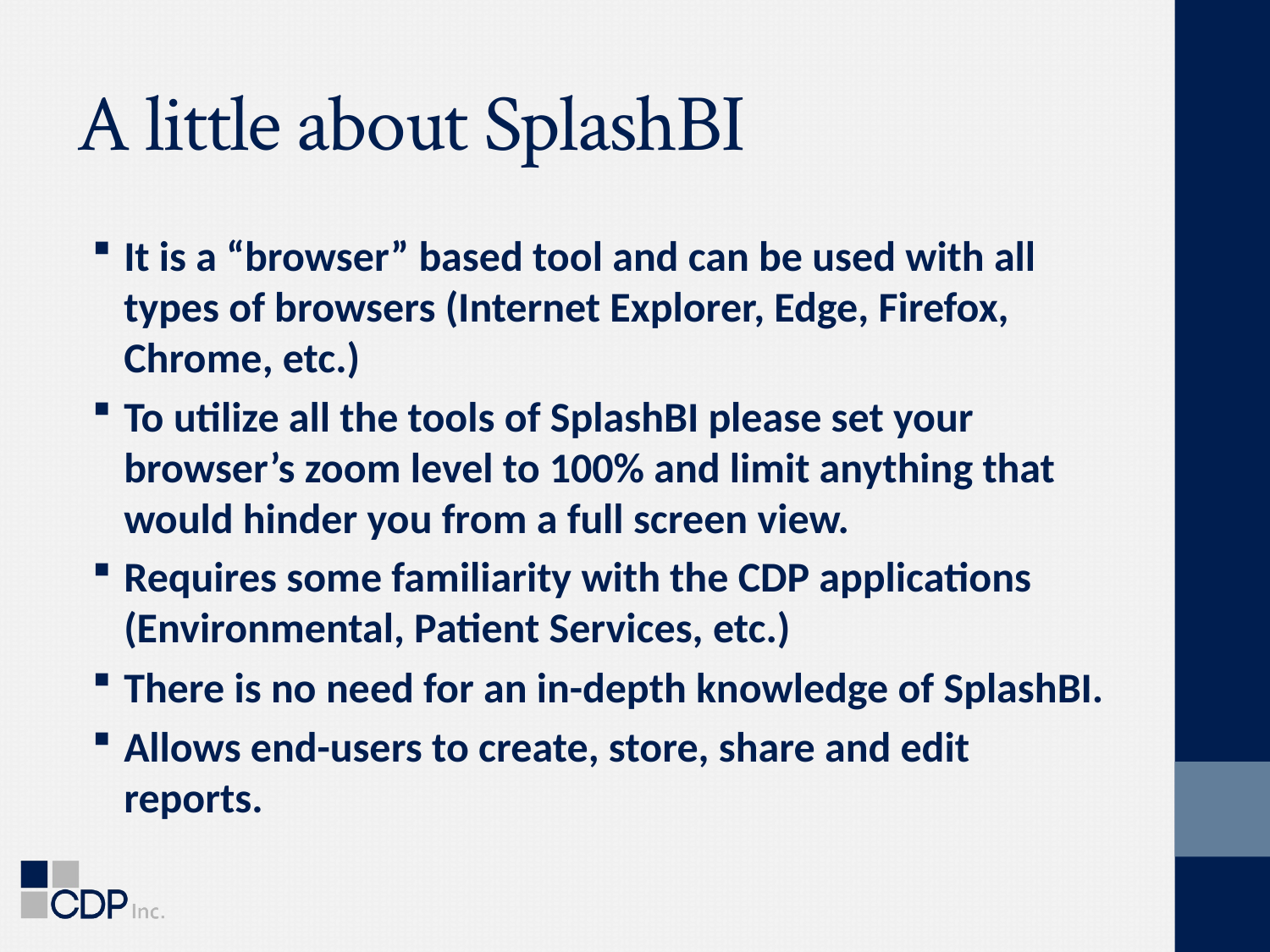

# A little about SplashBI
It is a “browser” based tool and can be used with all types of browsers (Internet Explorer, Edge, Firefox, Chrome, etc.)
To utilize all the tools of SplashBI please set your browser’s zoom level to 100% and limit anything that would hinder you from a full screen view.
Requires some familiarity with the CDP applications (Environmental, Patient Services, etc.)
There is no need for an in-depth knowledge of SplashBI.
Allows end-users to create, store, share and edit reports.